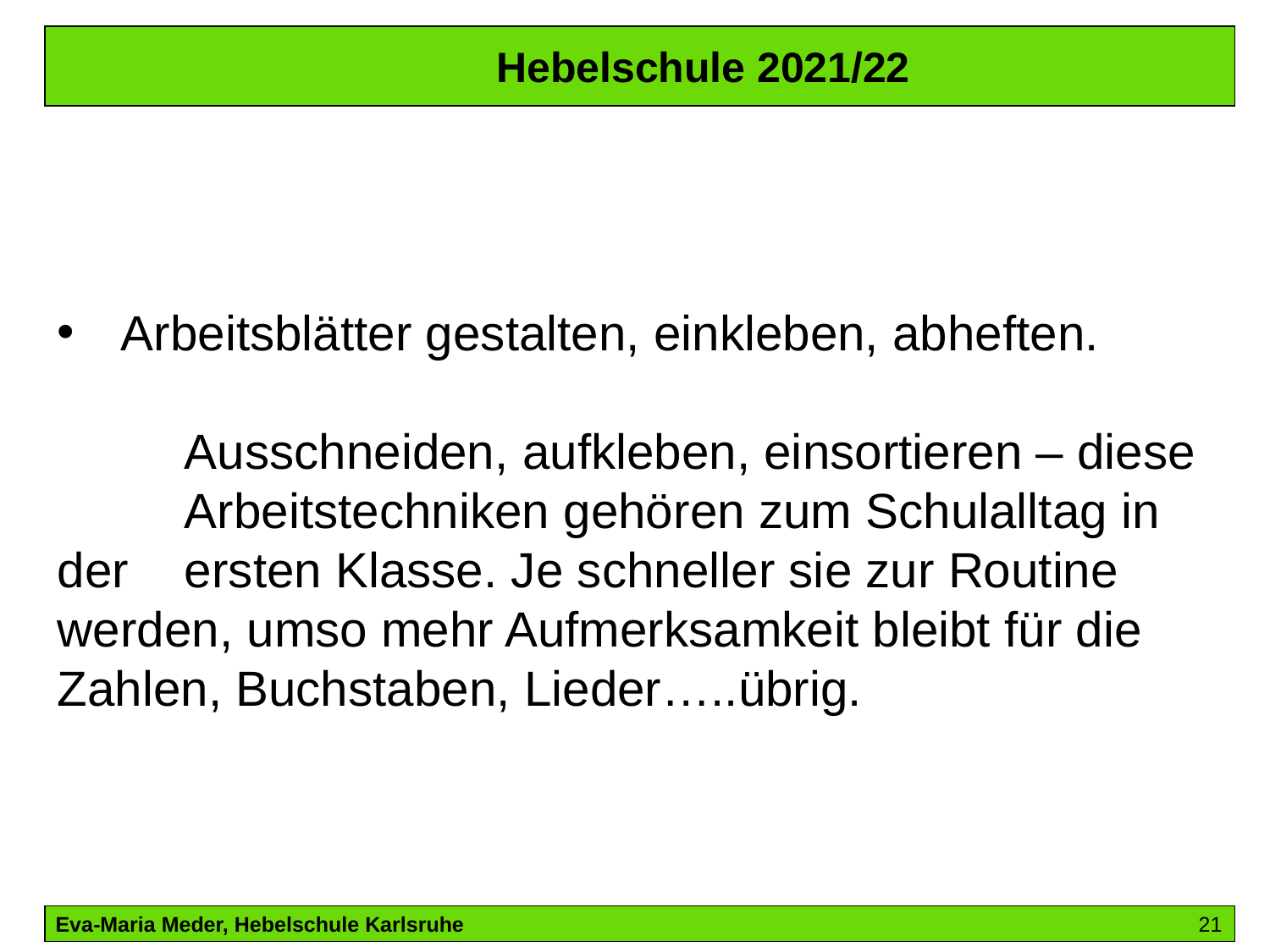

Hebelschule 2021/22

Arbeitsblätter gestalten, einkleben, abheften.

	Ausschneiden, aufkleben, einsortieren – diese 	Arbeitstechniken gehören zum Schulalltag in der 	ersten Klasse. Je schneller sie zur Routine 	werden, umso mehr Aufmerksamkeit bleibt für die 	Zahlen, Buchstaben, Lieder…..übrig.

Eva-Maria Meder, Hebelschule Karlsruhe    						21